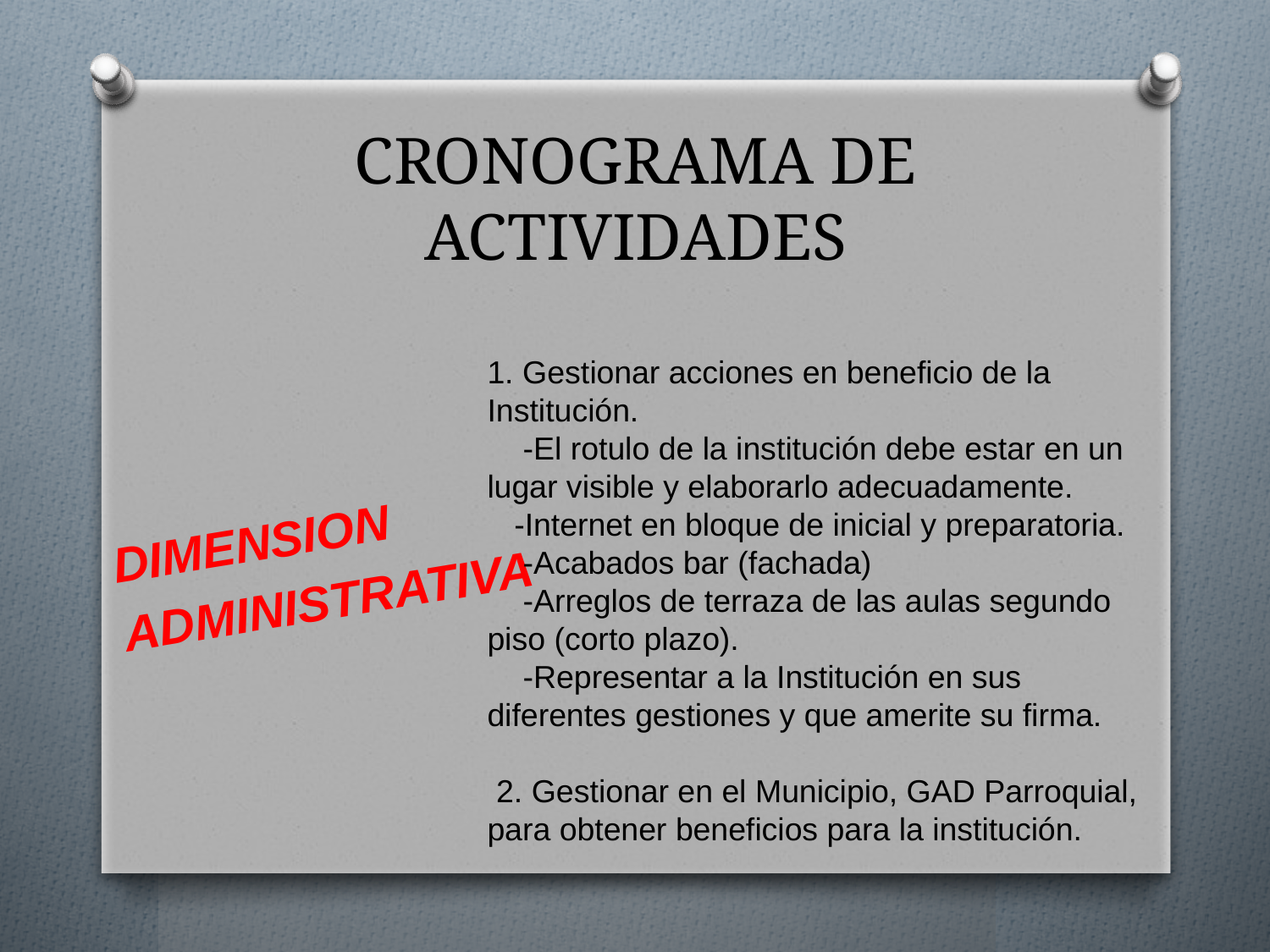

# CRONOGRAMA DE ACTIVIDADES
1. Gestionar acciones en beneficio de la Institución.
    -El rotulo de la institución debe estar en un lugar visible y elaborarlo adecuadamente.
   -Internet en bloque de inicial y preparatoria.
    -Acabados bar (fachada)
    -Arreglos de terraza de las aulas segundo piso (corto plazo).
    -Representar a la Institución en sus diferentes gestiones y que amerite su firma.

 2. Gestionar en el Municipio, GAD Parroquial, para obtener beneficios para la institución.
DIMENSION
ADMINISTRATIVA